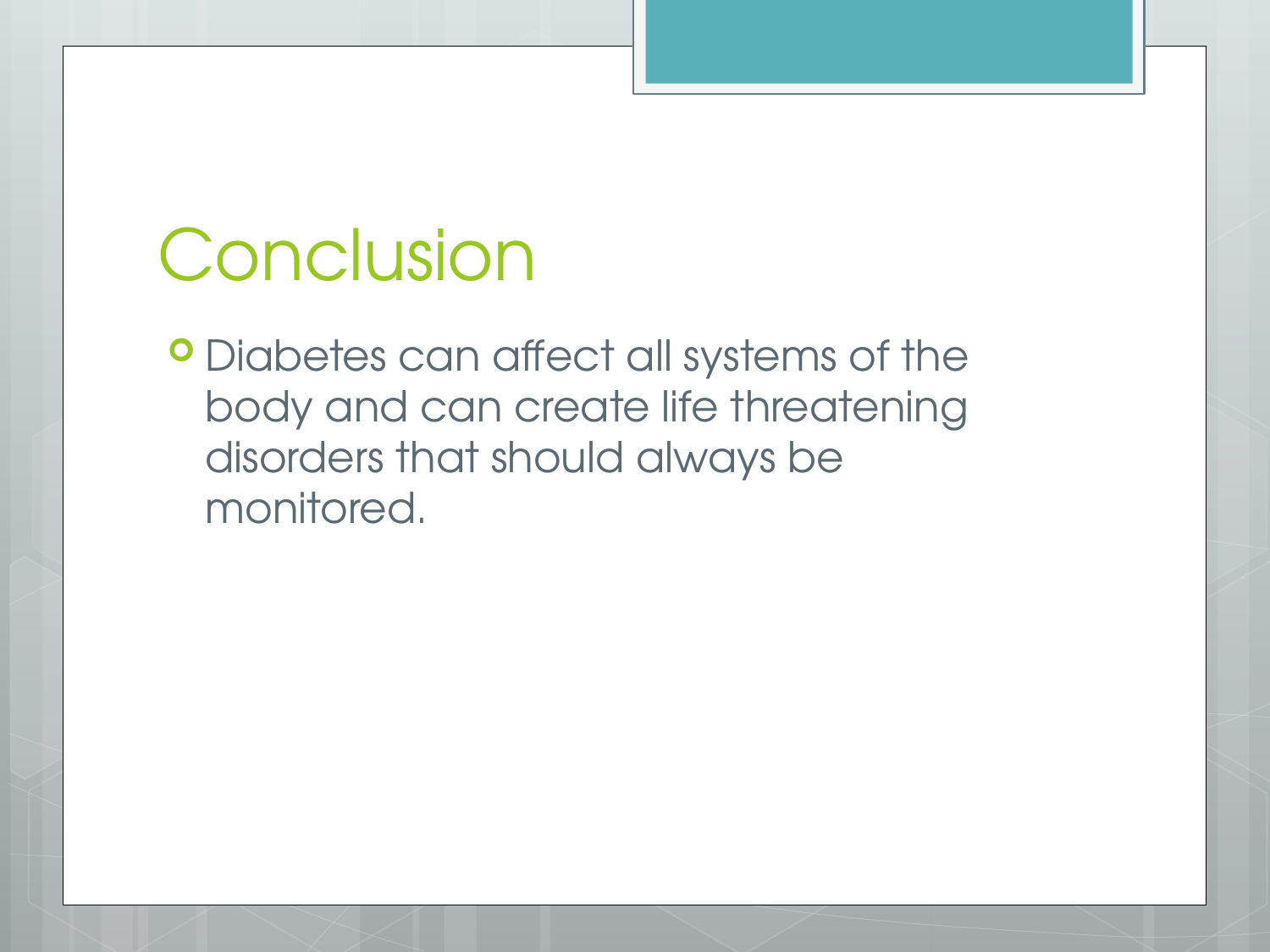

# Conclusion
Diabetes can affect all systems of the body and can create life threatening disorders that should always be monitored.